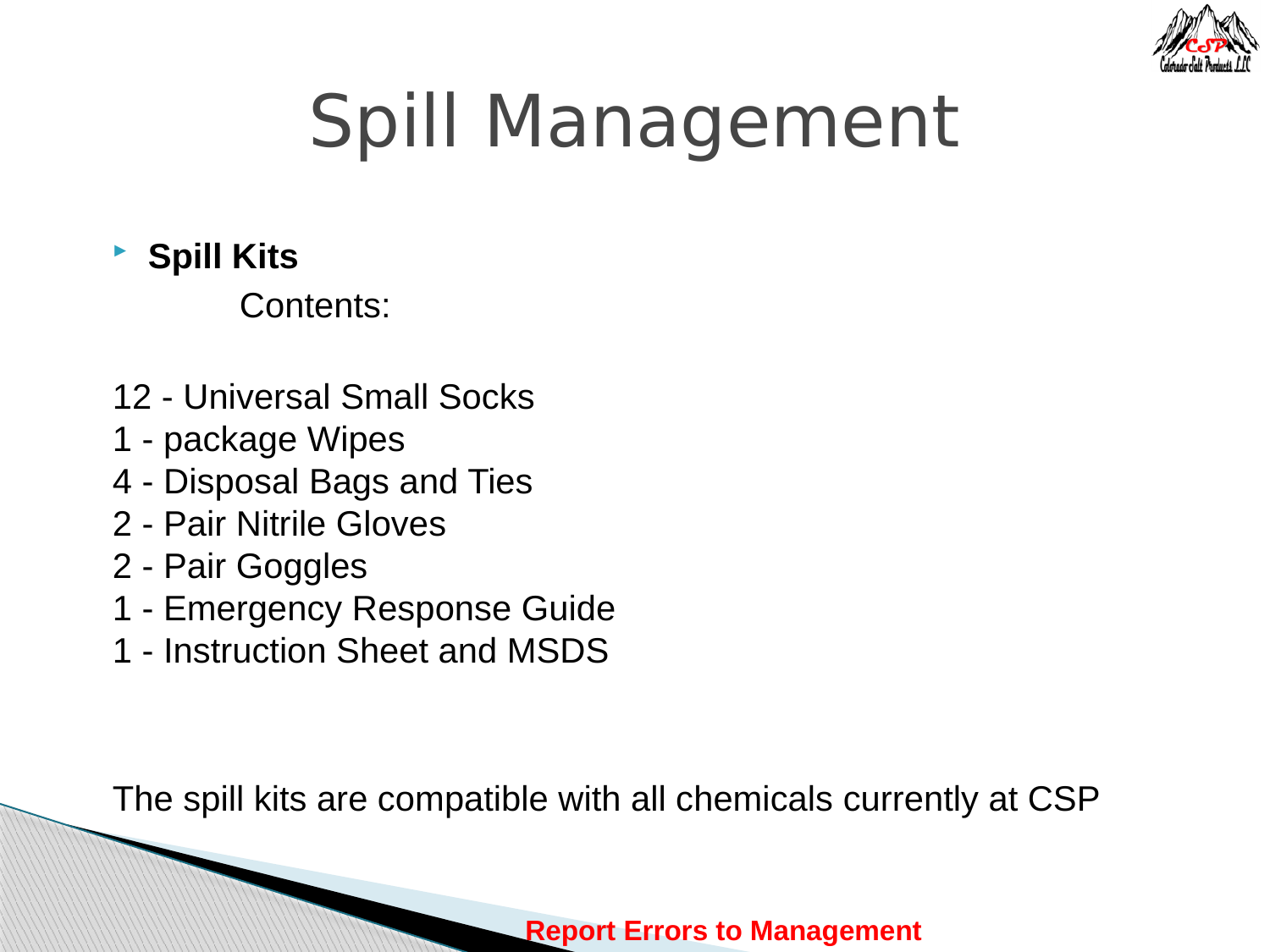

# Spill Management

Spill Kits
	Contents:
12 - Universal Small Socks
1 - package Wipes
4 - Disposal Bags and Ties
2 - Pair Nitrile Gloves
2 - Pair Goggles
1 - Emergency Response Guide
1 - Instruction Sheet and MSDS

The spill kits are compatible with all chemicals currently at CSP

Report Errors to Management